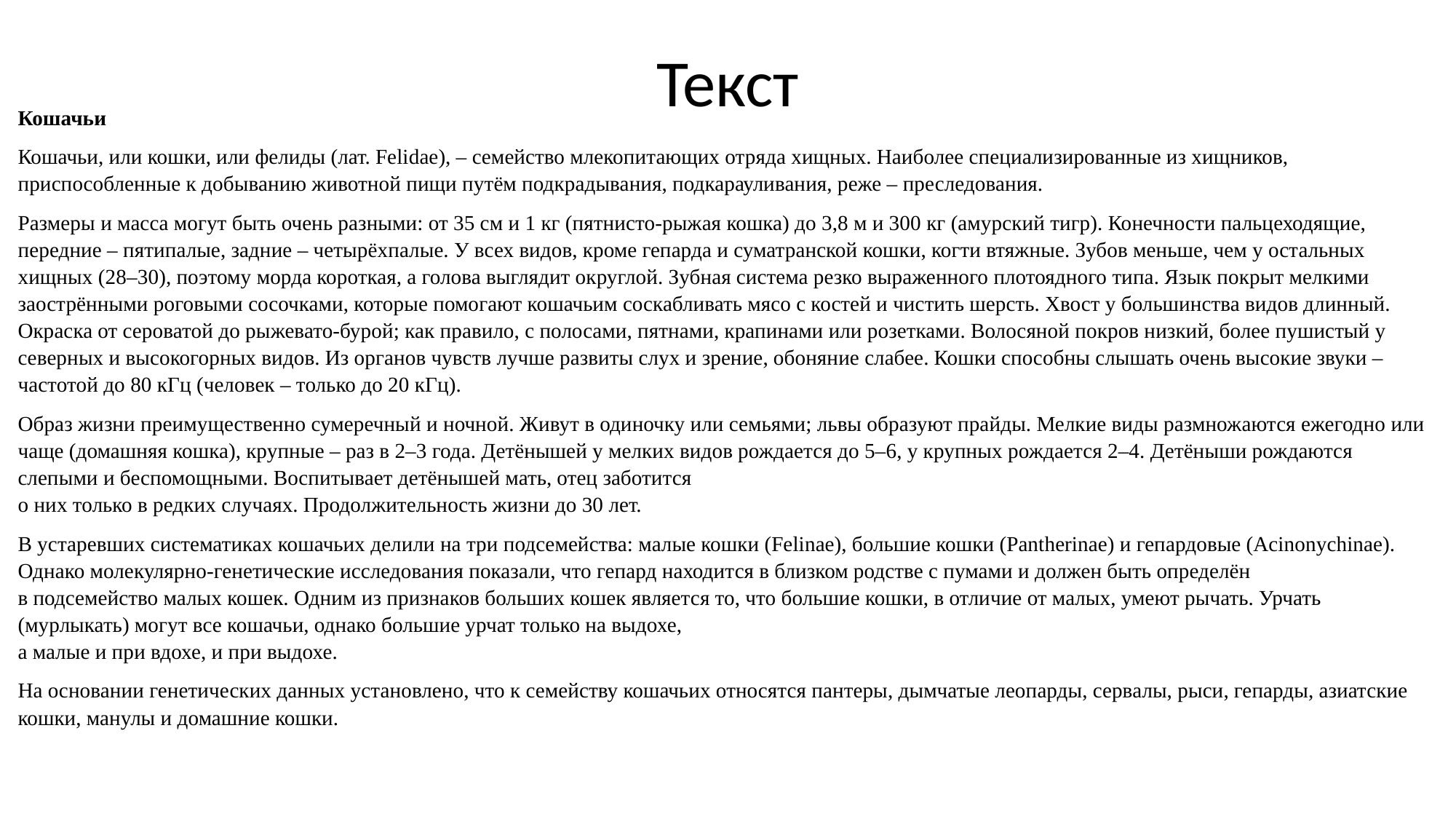

# Текст
Кошачьи
Кошачьи, или кошки, или фелиды (лат. Felidae), – семейство млекопитающих отряда хищных. Наиболее специализированные из хищников, приспособленные к добыванию животной пищи путём подкрадывания, подкарауливания, реже – преследования.
Размеры и масса могут быть очень разными: от 35 см и 1 кг (пятнисто-рыжая кошка) до 3,8 м и 300 кг (амурский тигр). Конечности пальцеходящие, передние – пятипалые, задние – четырёхпалые. У всех видов, кроме гепарда и суматранской кошки, когти втяжные. Зубов меньше, чем у остальных хищных (28–30), поэтому морда короткая, а голова выглядит округлой. Зубная система резко выраженного плотоядного типа. Язык покрыт мелкими заострёнными роговыми сосочками, которые помогают кошачьим соскабливать мясо с костей и чистить шерсть. Хвост у большинства видов длинный. Окраска от сероватой до рыжевато-бурой; как правило, с полосами, пятнами, крапинами или розетками. Волосяной покров низкий, более пушистый у северных и высокогорных видов. Из органов чувств лучше развиты слух и зрение, обоняние слабее. Кошки способны слышать очень высокие звуки – частотой до 80 кГц (человек – только до 20 кГц).
Образ жизни преимущественно сумеречный и ночной. Живут в одиночку или семьями; львы образуют прайды. Мелкие виды размножаются ежегодно или чаще (домашняя кошка), крупные – раз в 2–3 года. Детёнышей у мелких видов рождается до 5–6, у крупных рождается 2–4. Детёныши рождаются слепыми и беспомощными. Воспитывает детёнышей мать, отец заботится
о них только в редких случаях. Продолжительность жизни до 30 лет.
В устаревших систематиках кошачьих делили на три подсемейства: малые кошки (Felinae), большие кошки (Pantherinae) и гепардовые (Acinonychinae). Однако молекулярно-генетические исследования показали, что гепард находится в близком родстве с пумами и должен быть определён
в подсемейство малых кошек. Одним из признаков больших кошек является то, что большие кошки, в отличие от малых, умеют рычать. Урчать (мурлыкать) могут все кошачьи, однако большие урчат только на выдохе,
а малые и при вдохе, и при выдохе.
На основании генетических данных установлено, что к семейству кошачьих относятся пантеры, дымчатые леопарды, сервалы, рыси, гепарды, азиатские кошки, манулы и домашние кошки.